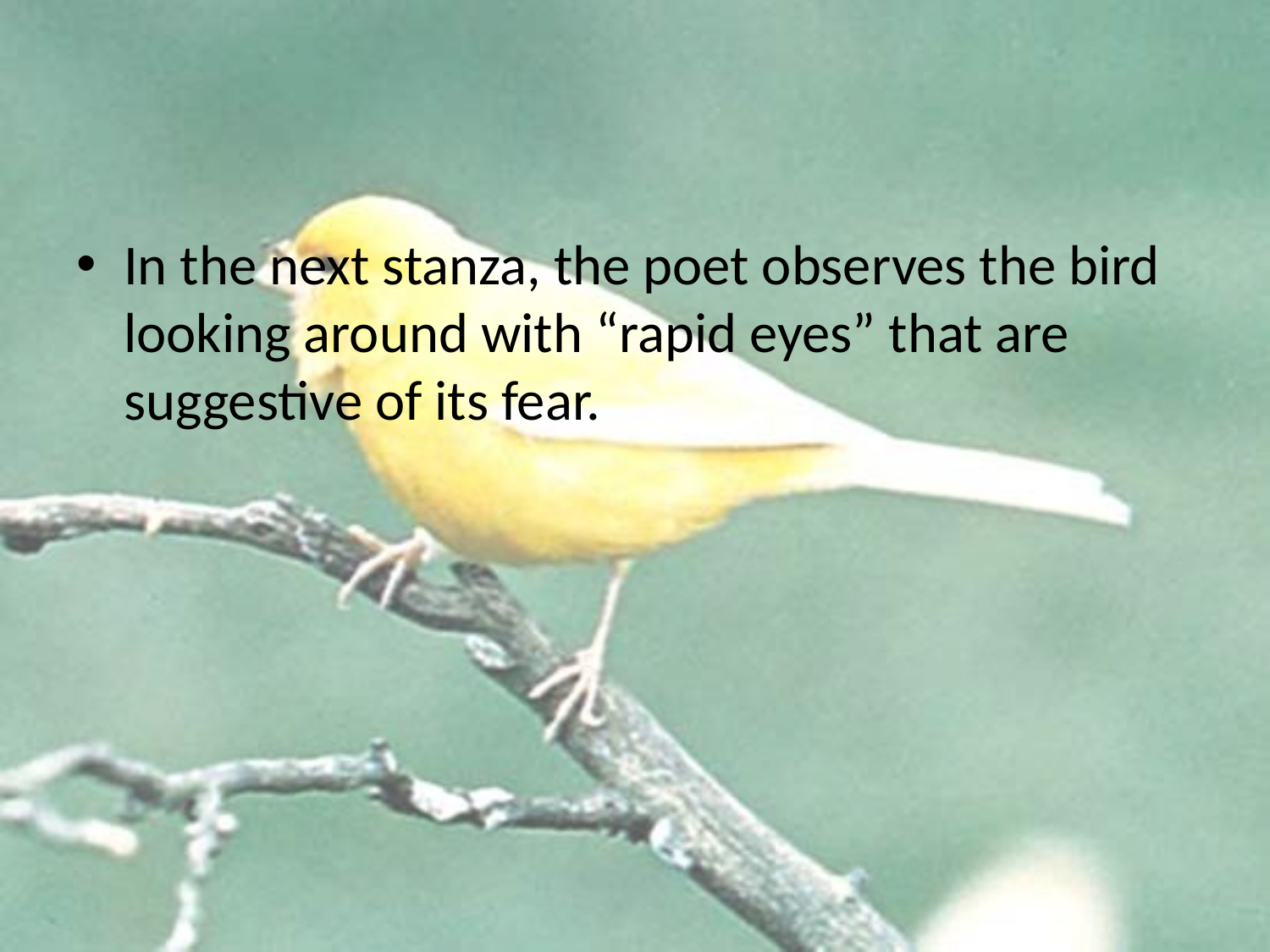

#
In the next stanza, the poet observes the bird looking around with “rapid eyes” that are suggestive of its fear.